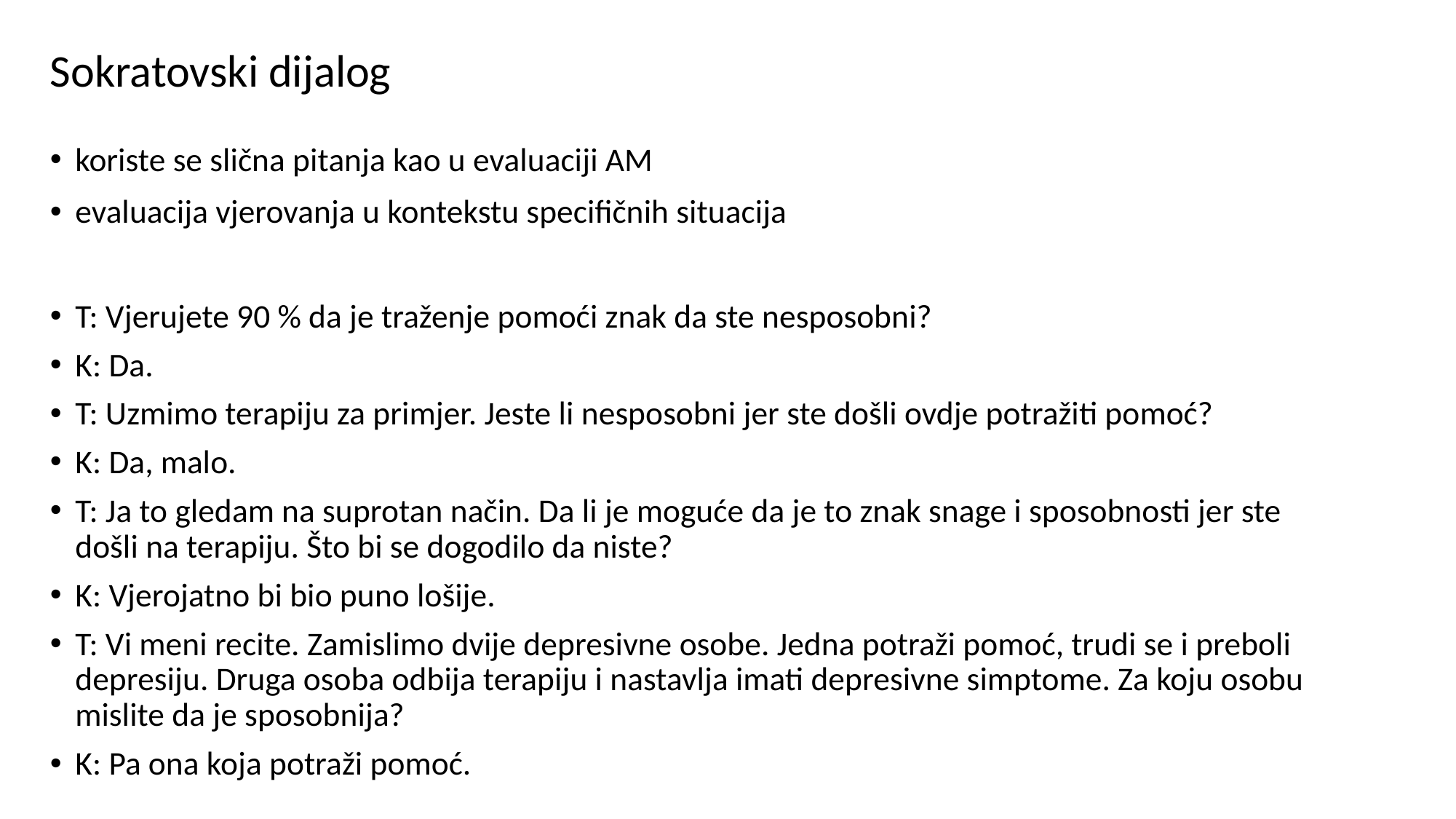

# Sokratovski dijalog
koriste se slična pitanja kao u evaluaciji AM
evaluacija vjerovanja u kontekstu specifičnih situacija

T: Vjerujete 90 % da je traženje pomoći znak da ste nesposobni?
K: Da.
T: Uzmimo terapiju za primjer. Jeste li nesposobni jer ste došli ovdje potražiti pomoć?
K: Da, malo.
T: Ja to gledam na suprotan način. Da li je moguće da je to znak snage i sposobnosti jer ste došli na terapiju. Što bi se dogodilo da niste?
K: Vjerojatno bi bio puno lošije.
T: Vi meni recite. Zamislimo dvije depresivne osobe. Jedna potraži pomoć, trudi se i preboli depresiju. Druga osoba odbija terapiju i nastavlja imati depresivne simptome. Za koju osobu mislite da je sposobnija?
K: Pa ona koja potraži pomoć.